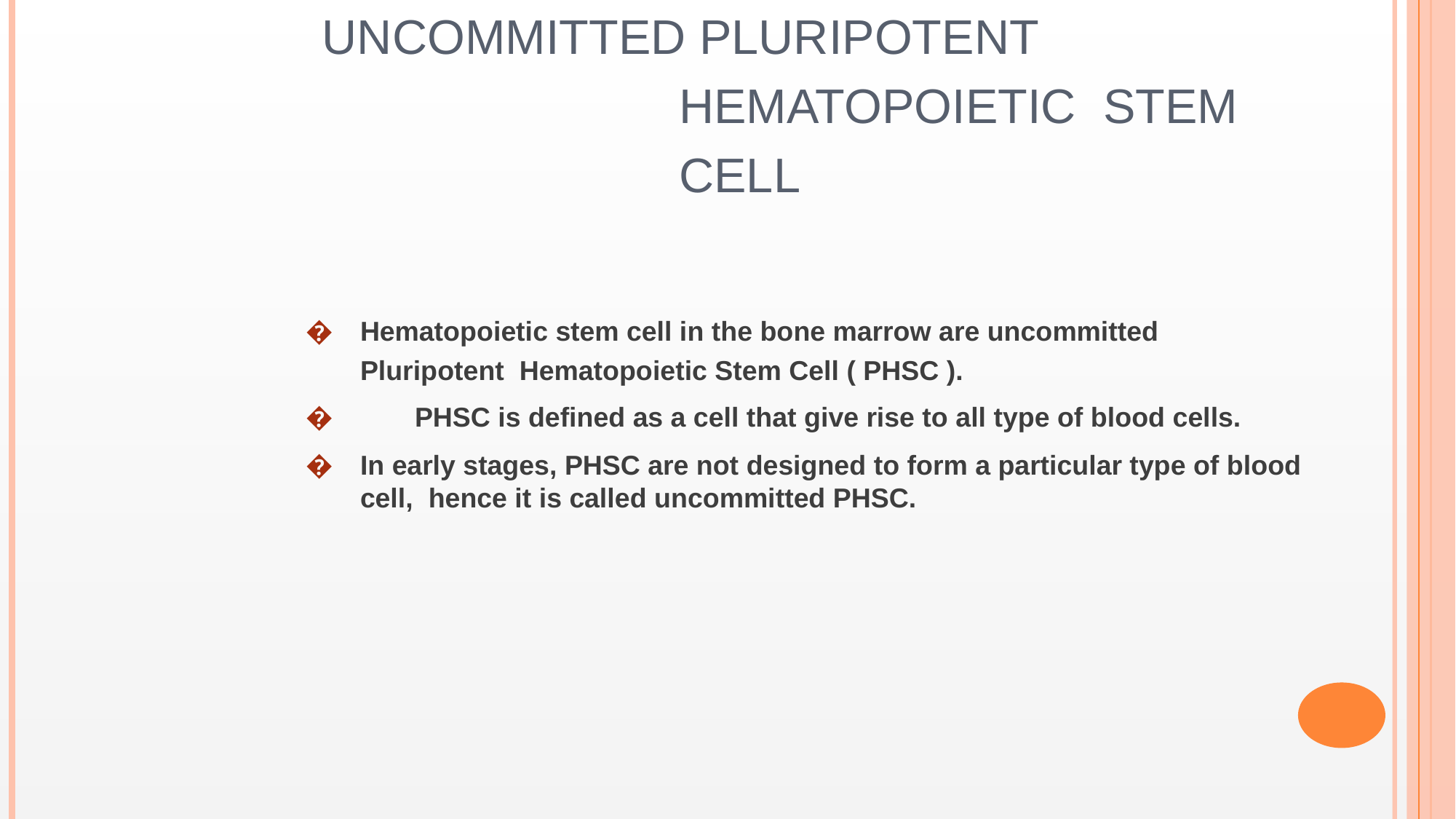

# Uncommitted Pluripotent hematopoietic  stem cell
�	Hematopoietic stem cell in the bone marrow are uncommitted Pluripotent  Hematopoietic Stem Cell ( PHSC ).
�	PHSC is defined as a cell that give rise to all type of blood cells.
�	In early stages, PHSC are not designed to form a particular type of blood cell,  hence it is called uncommitted PHSC.